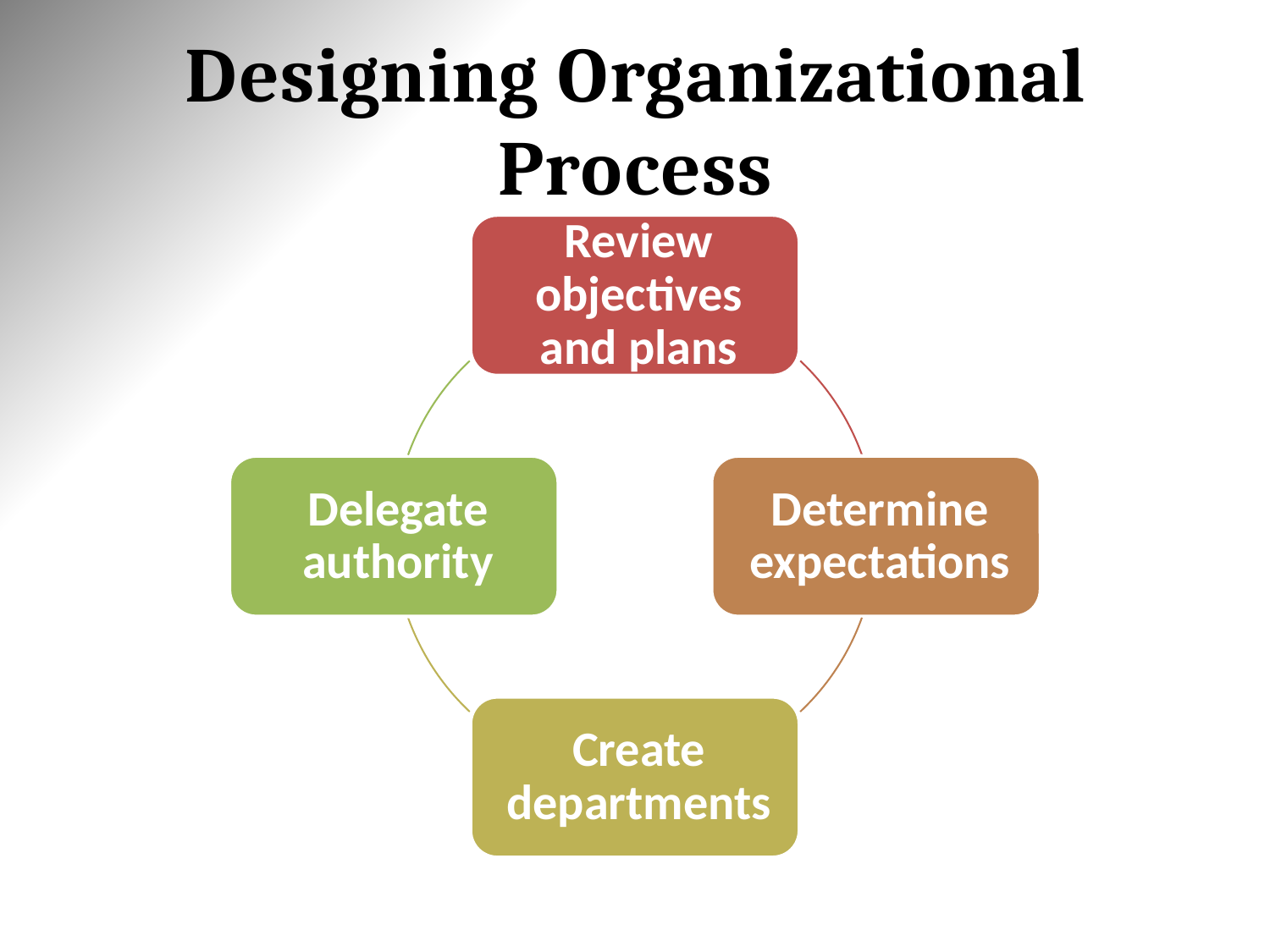

# Designing Organizational Process
Review objectives and plans
Determine expectations
Create departments
Delegate authority